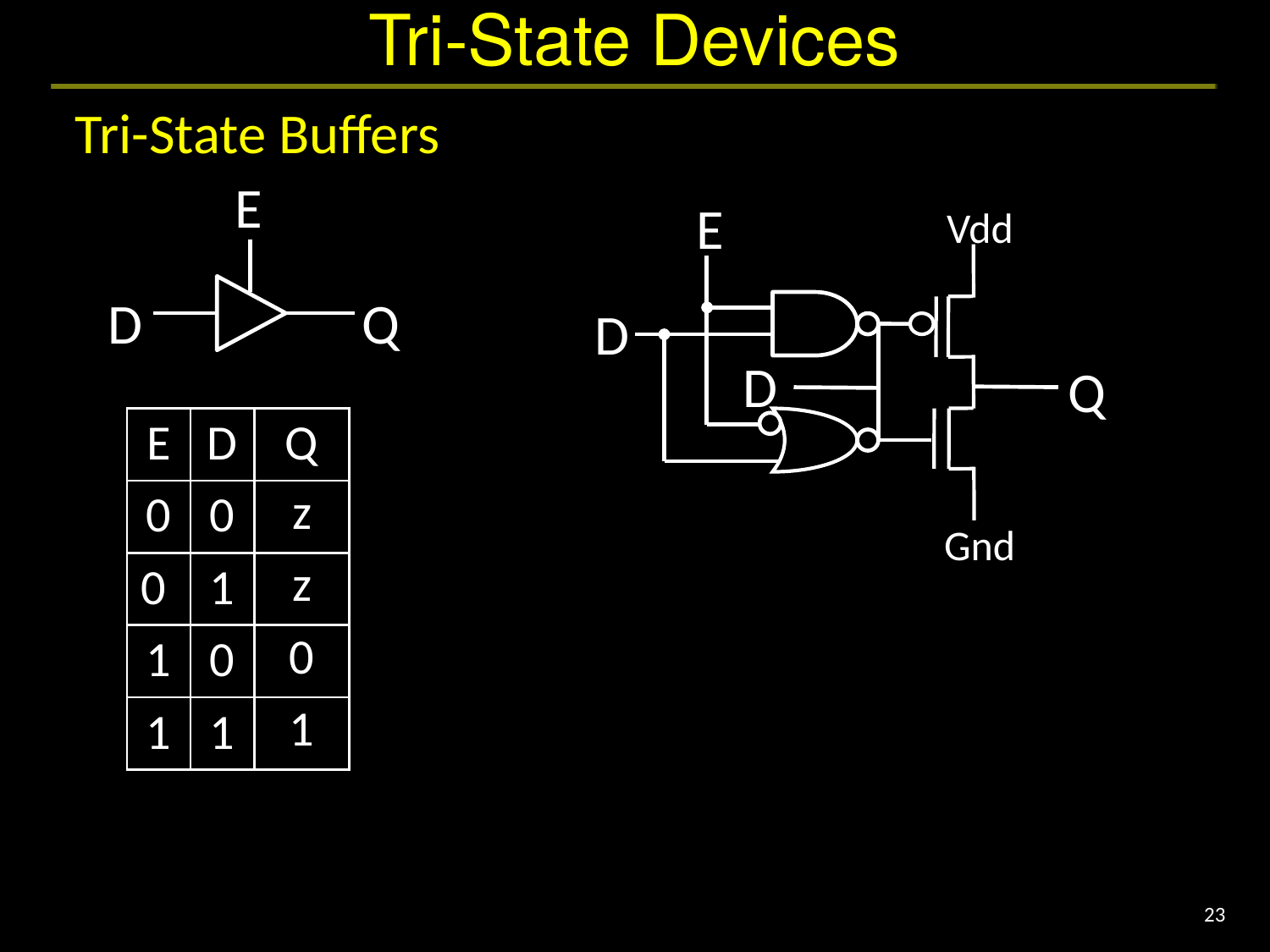

# Tri-State Devices
Tri-State Buffers
E
E
Vdd

D
Q
D

D
Q

| E | D | Q |
| --- | --- | --- |
| 0 | 0 | z |
| 0 | 1 | z |
| 1 | 0 | 0 |
| 1 | 1 | 1 |

Gnd